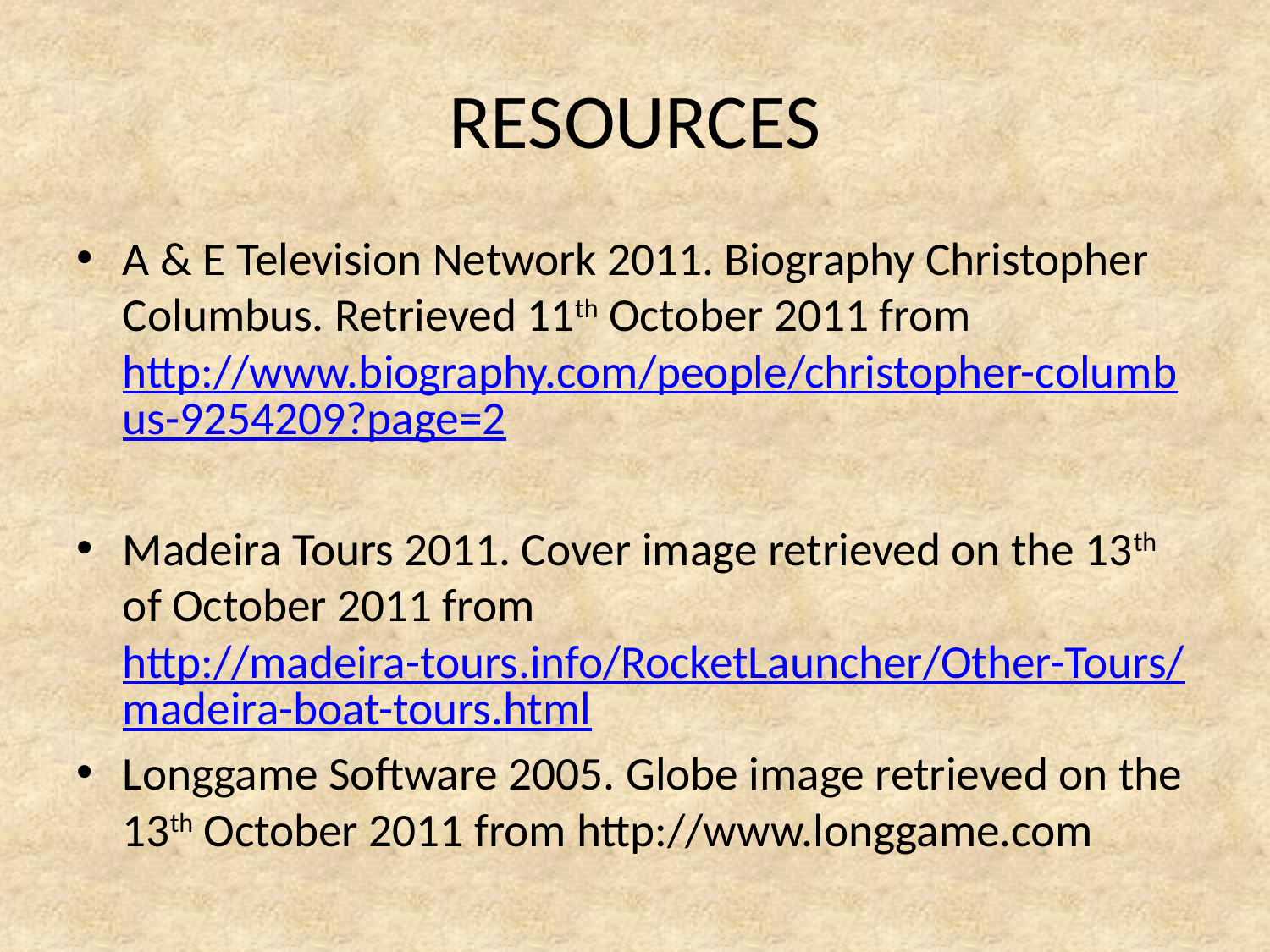

# RESOURCES
A & E Television Network 2011. Biography Christopher Columbus. Retrieved 11th October 2011 from http://www.biography.com/people/christopher-columbus-9254209?page=2

Madeira Tours 2011. Cover image retrieved on the 13th of October 2011 from http://madeira-tours.info/RocketLauncher/Other-Tours/madeira-boat-tours.html
Longgame Software 2005. Globe image retrieved on the 13th October 2011 from http://www.longgame.com